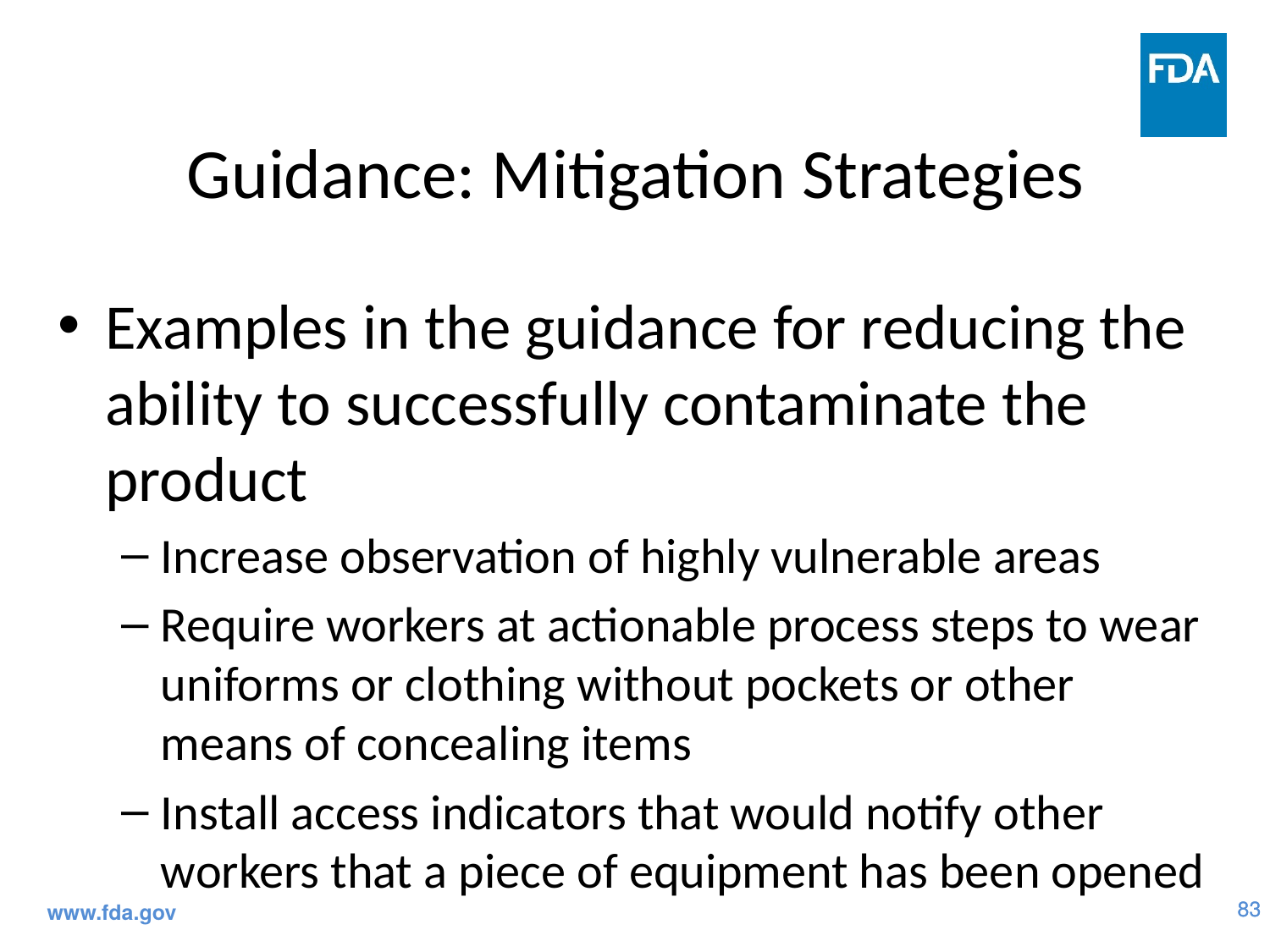

# Guidance: Mitigation Strategies
Examples in the guidance for reducing the ability to successfully contaminate the product
Increase observation of highly vulnerable areas
Require workers at actionable process steps to wear uniforms or clothing without pockets or other means of concealing items
Install access indicators that would notify other workers that a piece of equipment has been opened
www.fda.gov